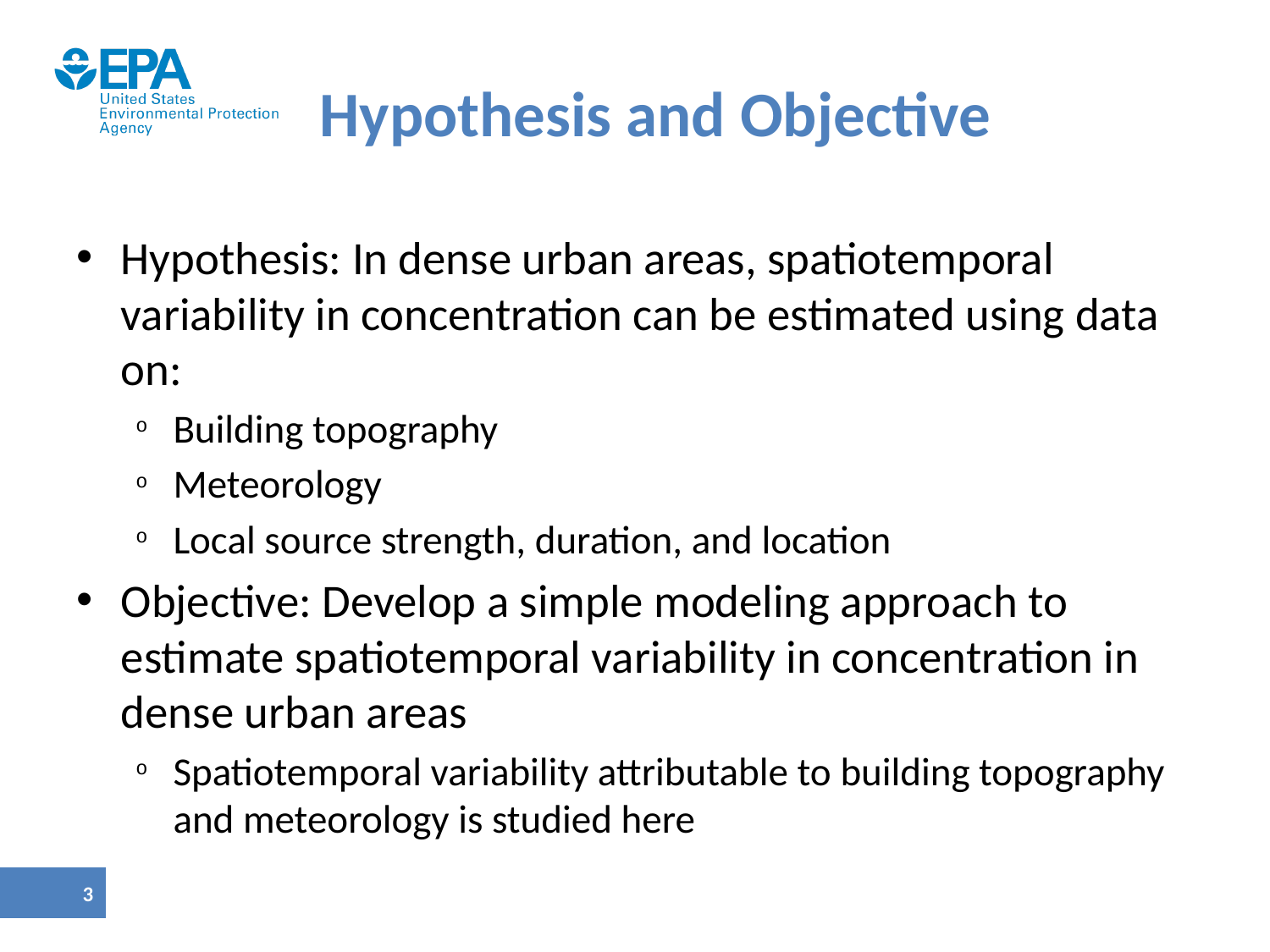

# Hypothesis and Objective
Hypothesis: In dense urban areas, spatiotemporal variability in concentration can be estimated using data on:
Building topography
Meteorology
Local source strength, duration, and location
Objective: Develop a simple modeling approach to estimate spatiotemporal variability in concentration in dense urban areas
Spatiotemporal variability attributable to building topography and meteorology is studied here
3